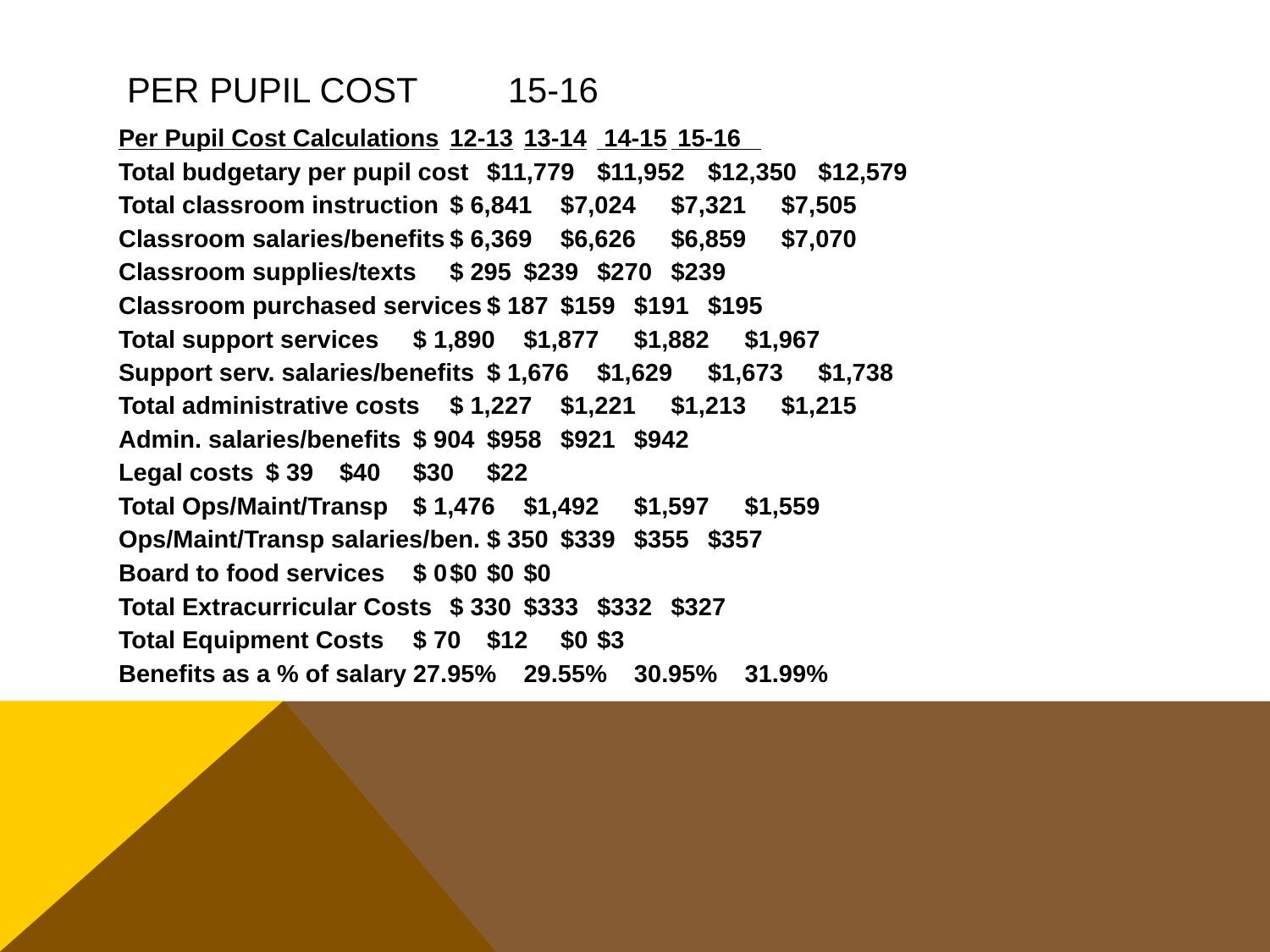

# PER PUPIL COST	15-16
Per Pupil Cost Calculations		12-13	13-14	 14-15	 15-16
Total budgetary per pupil cost	$11,779	$11,952	$12,350	$12,579
Total classroom instruction		$ 6,841	$7,024	$7,321	$7,505
Classroom salaries/benefits		$ 6,369	$6,626	$6,859	$7,070
Classroom supplies/texts		$ 295	$239	$270	$239
Classroom purchased services	$ 187	$159	$191	$195
Total support services		$ 1,890	$1,877	$1,882	$1,967
Support serv. salaries/benefits	$ 1,676	$1,629	$1,673	$1,738
Total administrative costs		$ 1,227	$1,221	$1,213	$1,215
Admin. salaries/benefits		$ 904	$958	$921	$942
Legal costs			$ 39	$40	$30	$22
Total Ops/Maint/Transp		$ 1,476	$1,492	$1,597	$1,559
Ops/Maint/Transp salaries/ben.	$ 350	$339	$355	$357
Board to food services		$ 0	$0	$0	$0
Total Extracurricular Costs		$ 330	$333	$332	$327
Total Equipment Costs		$ 70	$12	$0	$3
Benefits as a % of salary		27.95%	29.55%	30.95%	31.99%